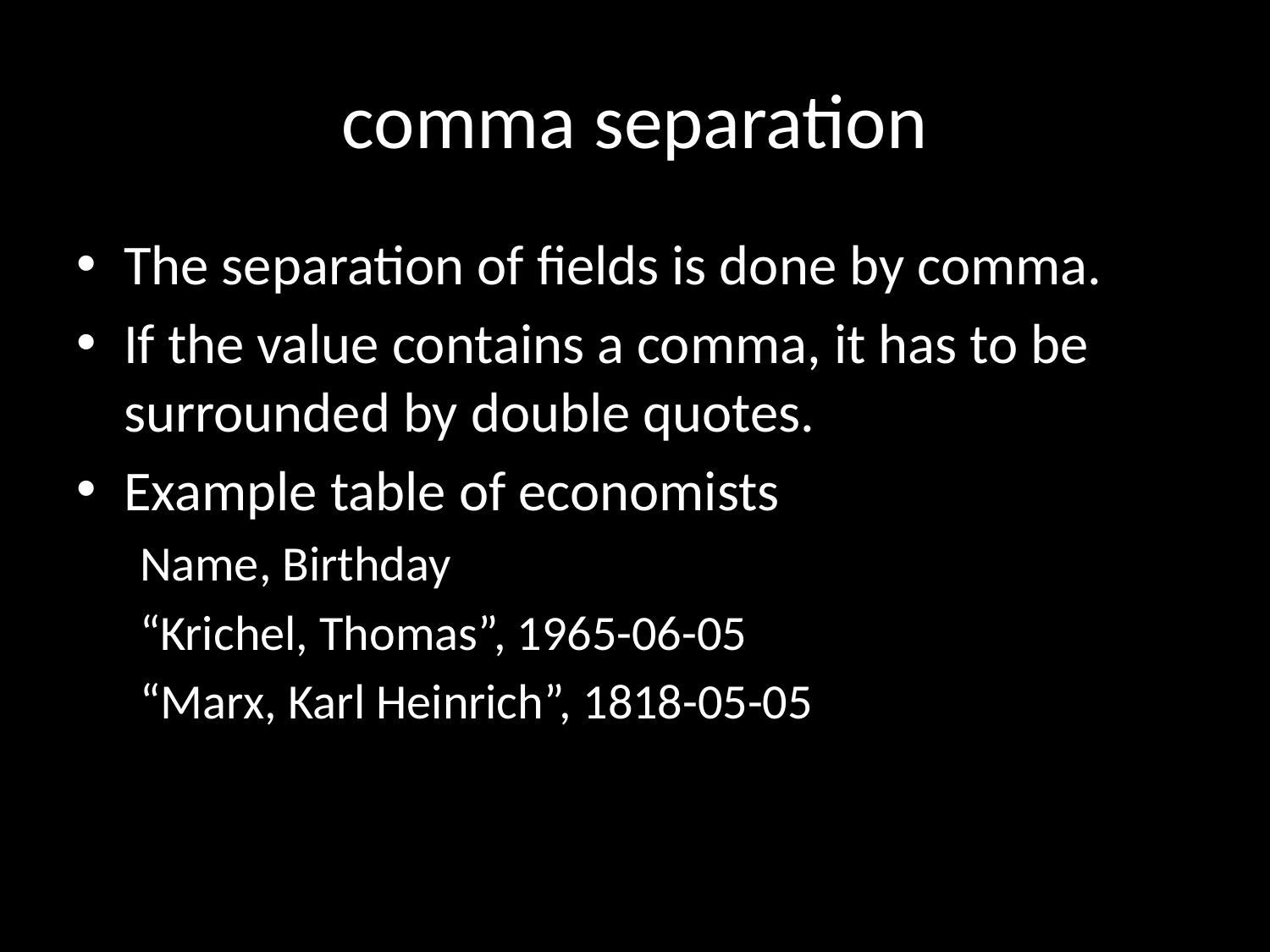

# comma separation
The separation of fields is done by comma.
If the value contains a comma, it has to be surrounded by double quotes.
Example table of economists
Name, Birthday
“Krichel, Thomas”, 1965-06-05
“Marx, Karl Heinrich”, 1818-05-05